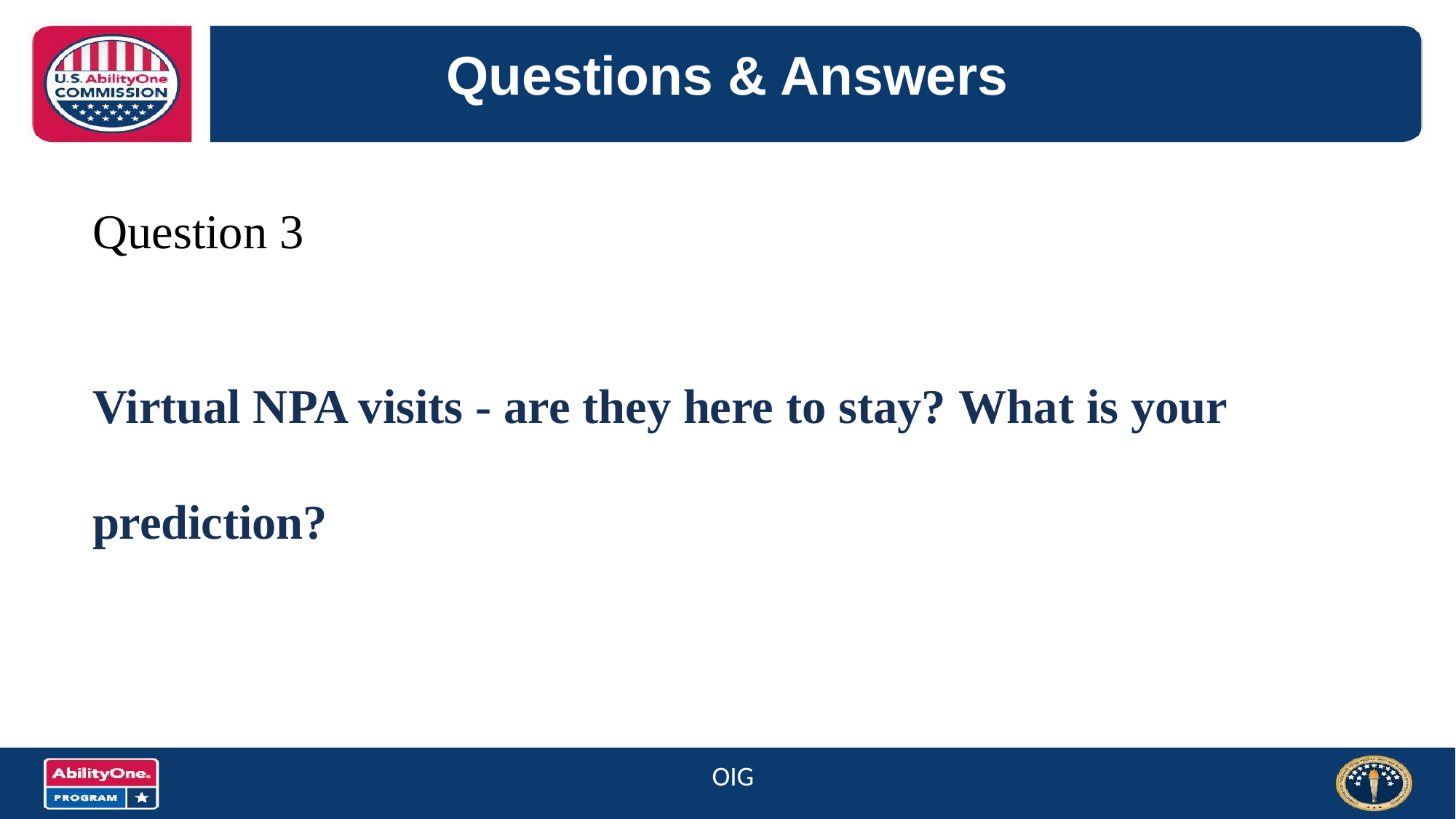

# Questions & Answers
Question 3

Virtual NPA visits - are they here to stay? What is your prediction?

OIG